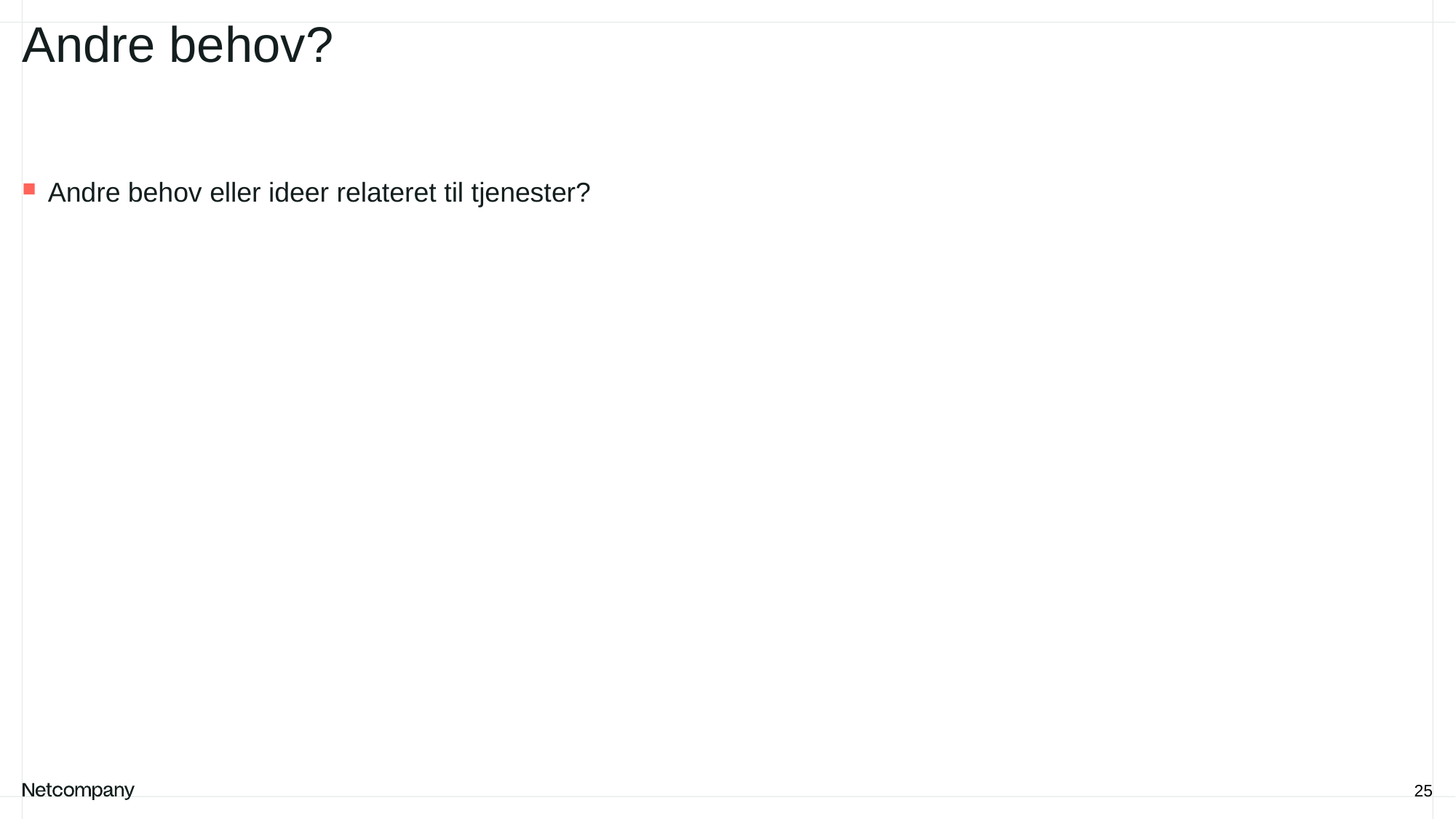

# Andre behov?
Andre behov eller ideer relateret til tjenester?
25
21 June, 2023